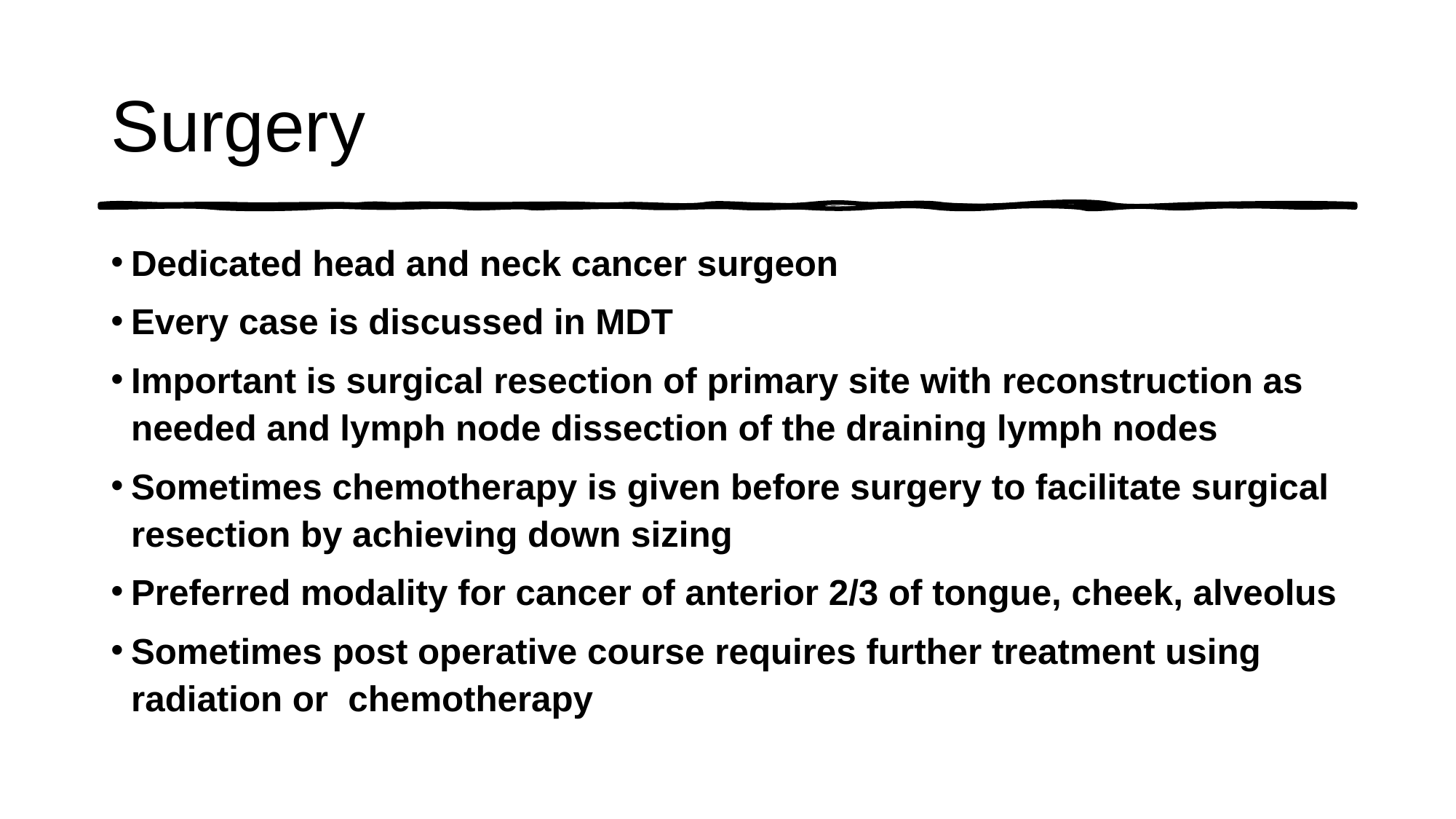

# Surgery
Dedicated head and neck cancer surgeon
Every case is discussed in MDT
Important is surgical resection of primary site with reconstruction as needed and lymph node dissection of the draining lymph nodes
Sometimes chemotherapy is given before surgery to facilitate surgical resection by achieving down sizing
Preferred modality for cancer of anterior 2/3 of tongue, cheek, alveolus
Sometimes post operative course requires further treatment using radiation or  chemotherapy